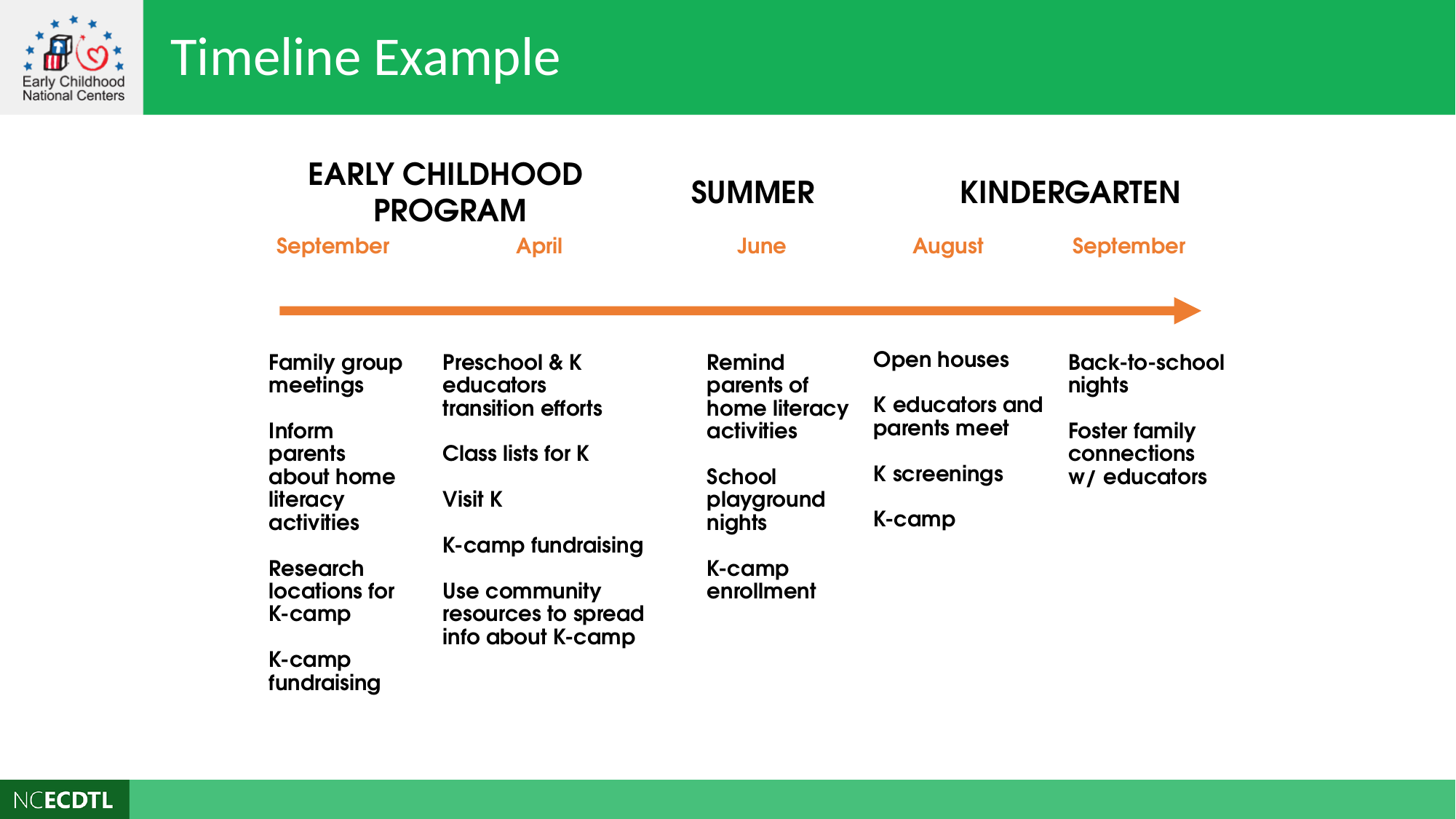

Timeline Example
EARLY CHILDHOOD
PROGRAM
SUMMER
KINDERGARTEN
June
Remind parents of home literacy
activities

School playground
nights

K-camp enrollment

September
Family group
meetings

Inform parents about home literacy
activities

Research locations for K-camp

K-camp fundraising

April
Preschool & K educators
transition efforts

Class lists for K

Visit K

K-camp fundraising

Use community
resources to spread info about K-camp

August
Open houses

K educators and
parents meet

K screenings

K-camp

September
Back-to-school
nights

Foster family
connections
w/ educators